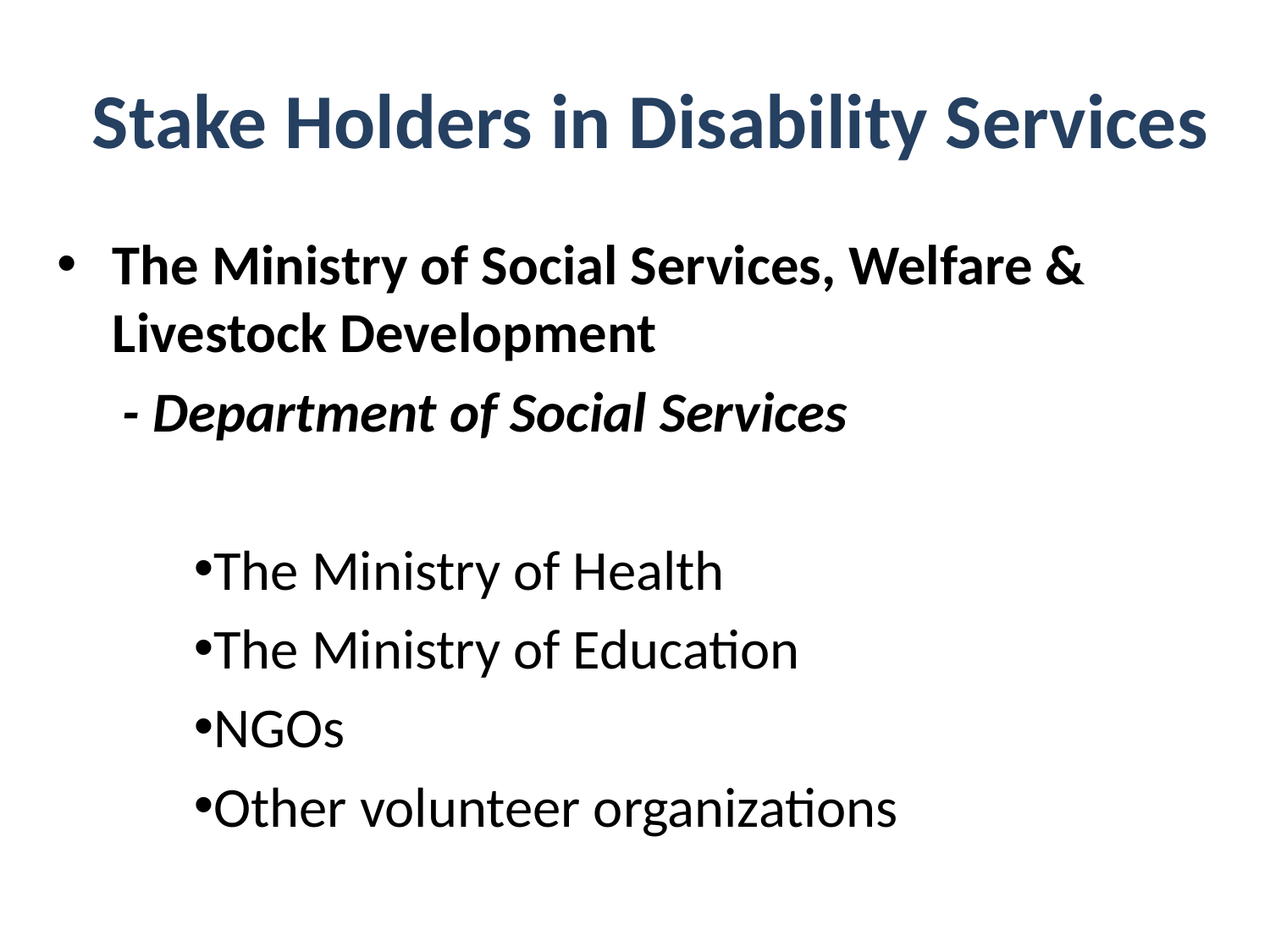

# Stake Holders in Disability Services
The Ministry of Social Services, Welfare & Livestock Development
       - Department of Social Services

The Ministry of Health
The Ministry of Education
NGOs
Other volunteer organizations